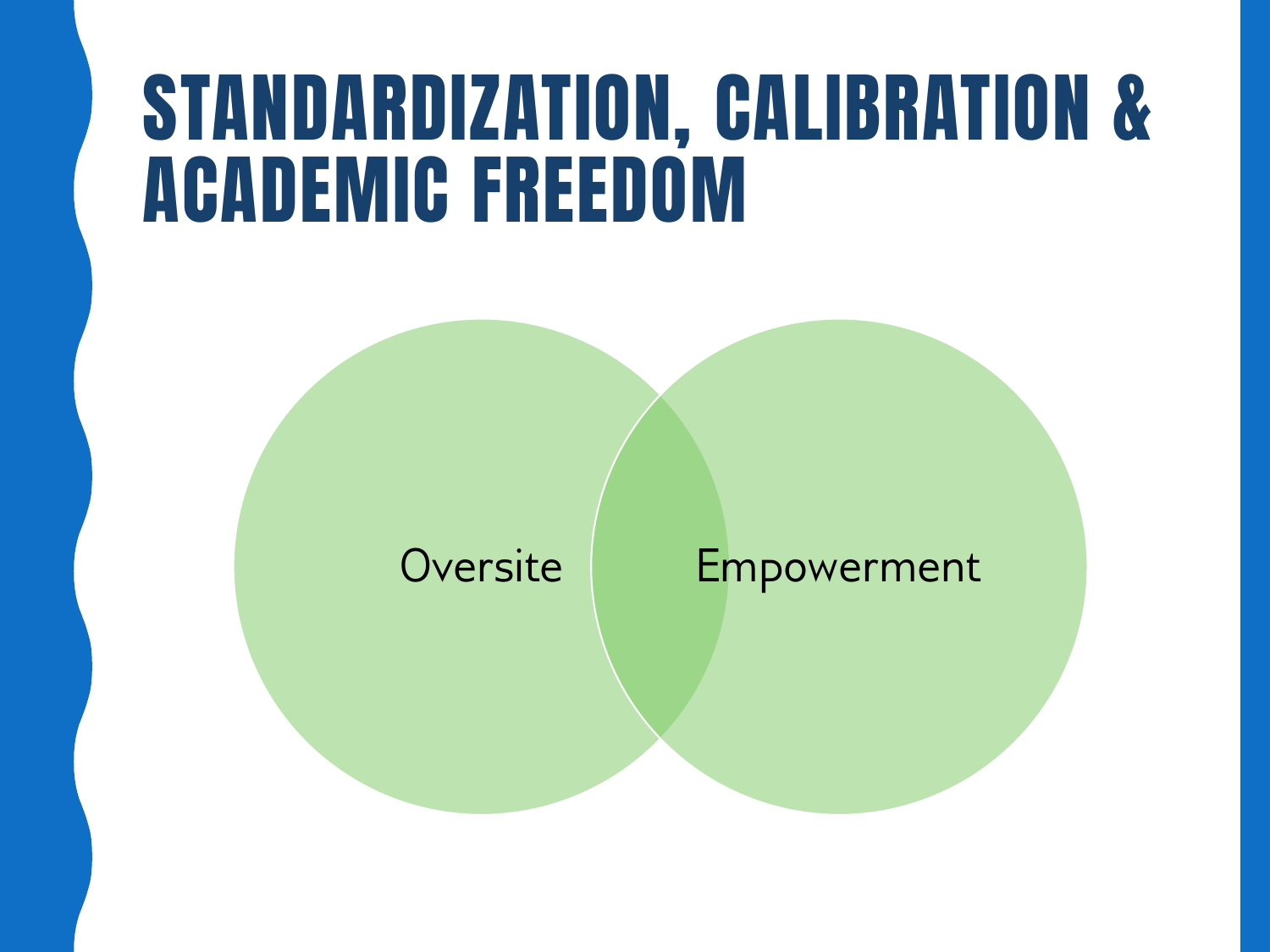

# Standardization, Calibration & Academic Freedom
Oversite
Empowerment